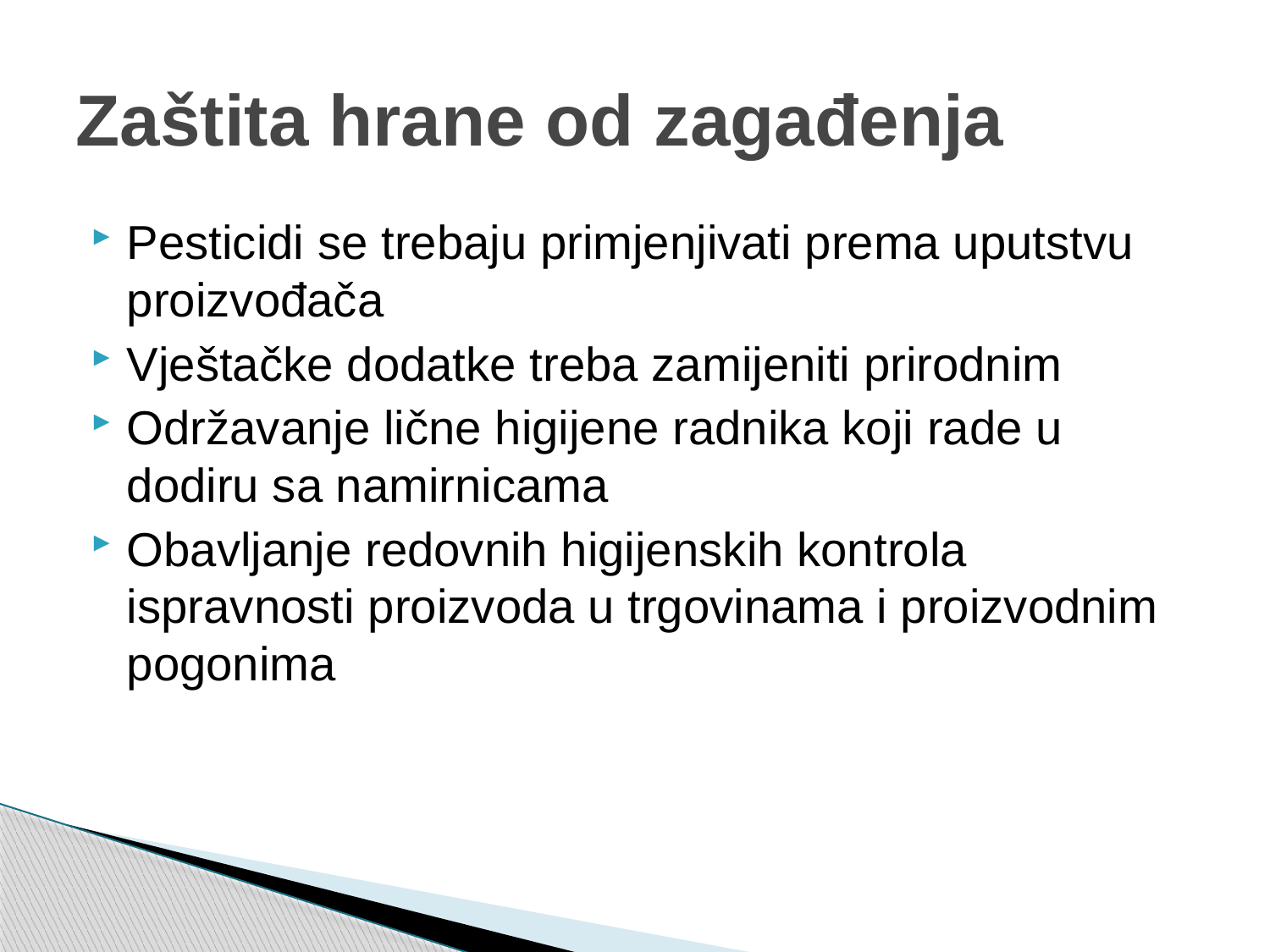

# Zaštita hrane od zagađenja
Pesticidi se trebaju primjenjivati prema uputstvu proizvođača
Vještačke dodatke treba zamijeniti prirodnim
Održavanje lične higijene radnika koji rade u dodiru sa namirnicama
Obavljanje redovnih higijenskih kontrola ispravnosti proizvoda u trgovinama i proizvodnim pogonima